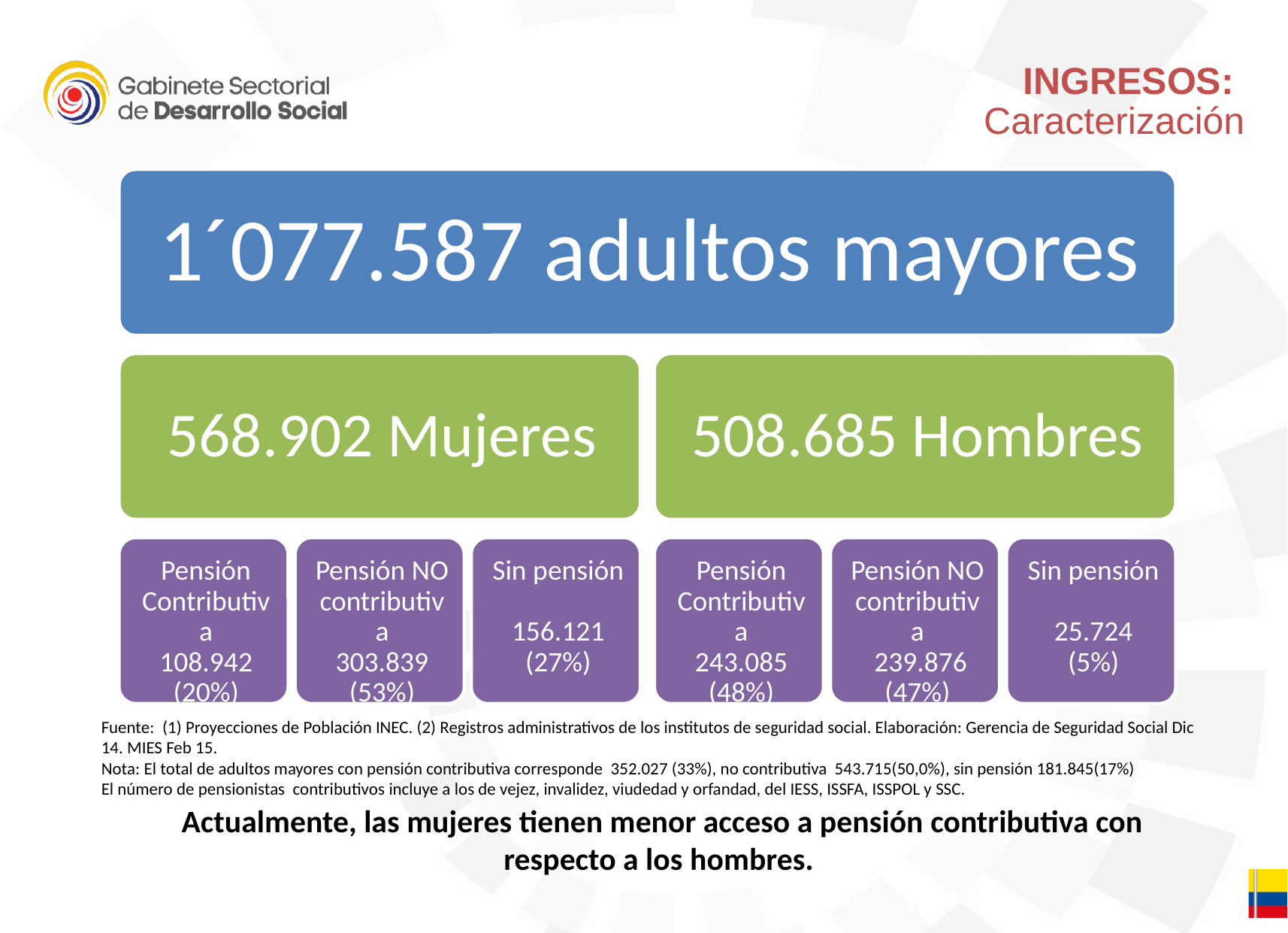

# INGRESOS: Caracterización
1´077.587 adultos mayores
568.902 Mujeres
Pensión Contributiva
108.942
(20%)
Pensión NO contributiva
303.839
(53%)
Sin pensión

156.121
(27%)
508.685 Hombres
Pensión Contributiva
243.085
(48%)
Pensión NO contributiva
 239.876
(47%)
Sin pensión

25.724
(5%)
Fuente:  (1) Proyecciones de Población INEC. (2) Registros administrativos de los institutos de seguridad social. Elaboración: Gerencia de Seguridad Social Dic 14. MIES Feb 15.
Nota: El total de adultos mayores con pensión contributiva corresponde  352.027 (33%), no contributiva  543.715(50,0%), sin pensión 181.845(17%)
El número de pensionistas  contributivos incluye a los de vejez, invalidez, viudedad y orfandad, del IESS, ISSFA, ISSPOL y SSC.
Actualmente, las mujeres tienen menor acceso a pensión contributiva con respecto a los hombres.